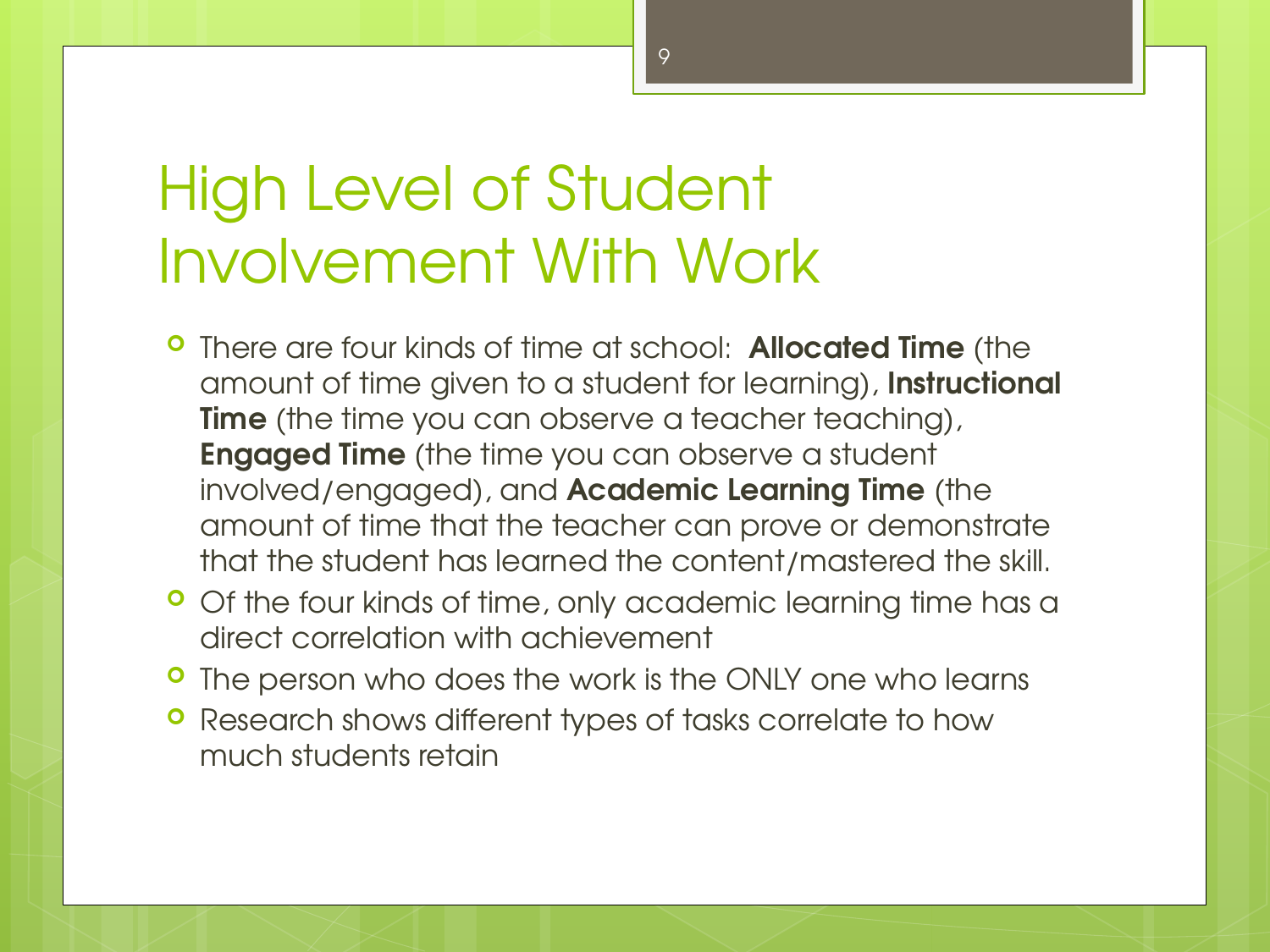

9
# High Level of Student Involvement With Work
There are four kinds of time at school:  Allocated Time (the amount of time given to a student for learning), Instructional Time (the time you can observe a teacher teaching), Engaged Time (the time you can observe a student involved/engaged), and Academic Learning Time (the amount of time that the teacher can prove or demonstrate that the student has learned the content/mastered the skill.
Of the four kinds of time, only academic learning time has a direct correlation with achievement
The person who does the work is the ONLY one who learns
Research shows different types of tasks correlate to how much students retain